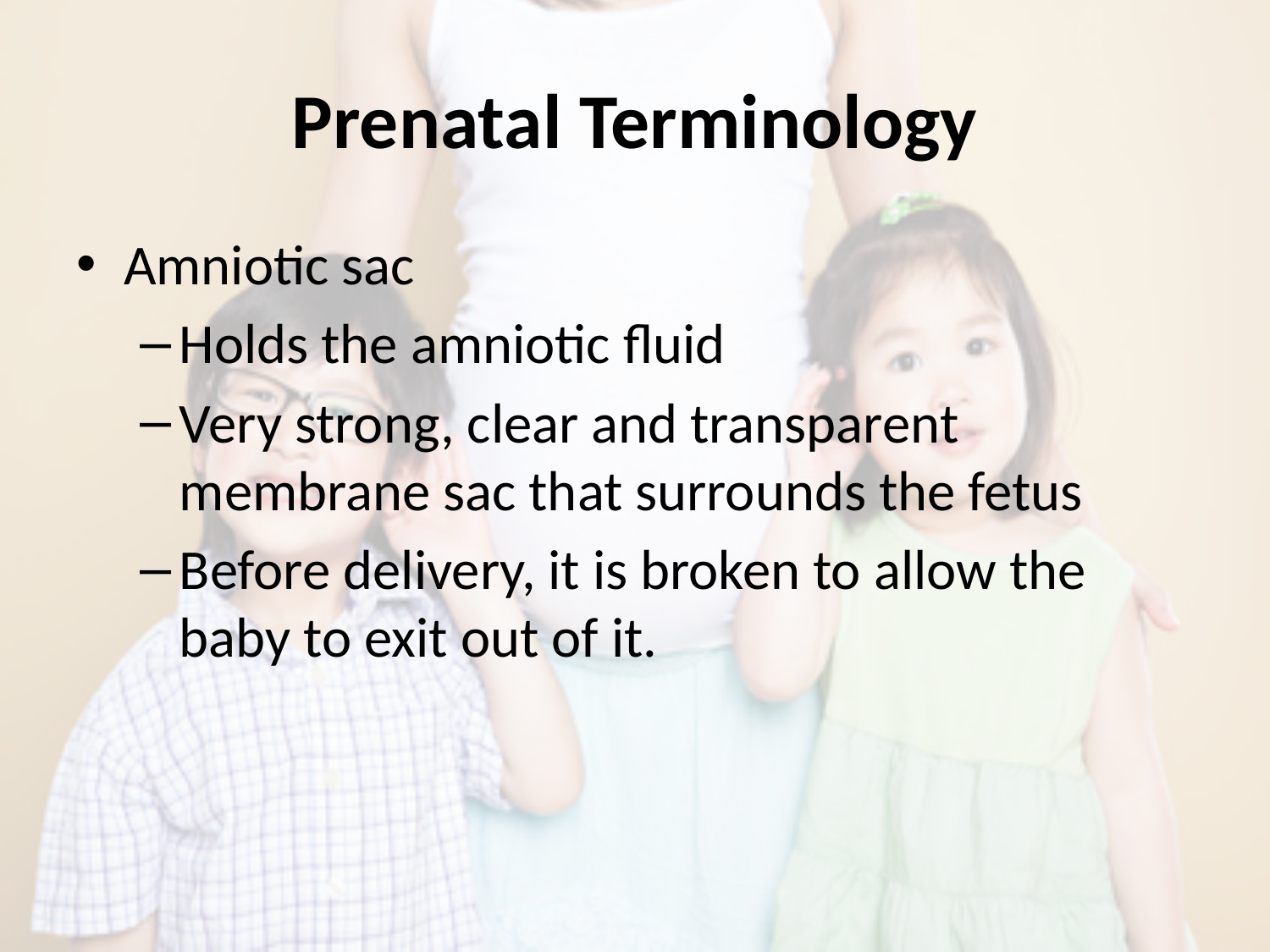

# Prenatal Terminology
Amniotic sac
Holds the amniotic fluid
Very strong, clear and transparent membrane sac that surrounds the fetus
Before delivery, it is broken to allow the baby to exit out of it.